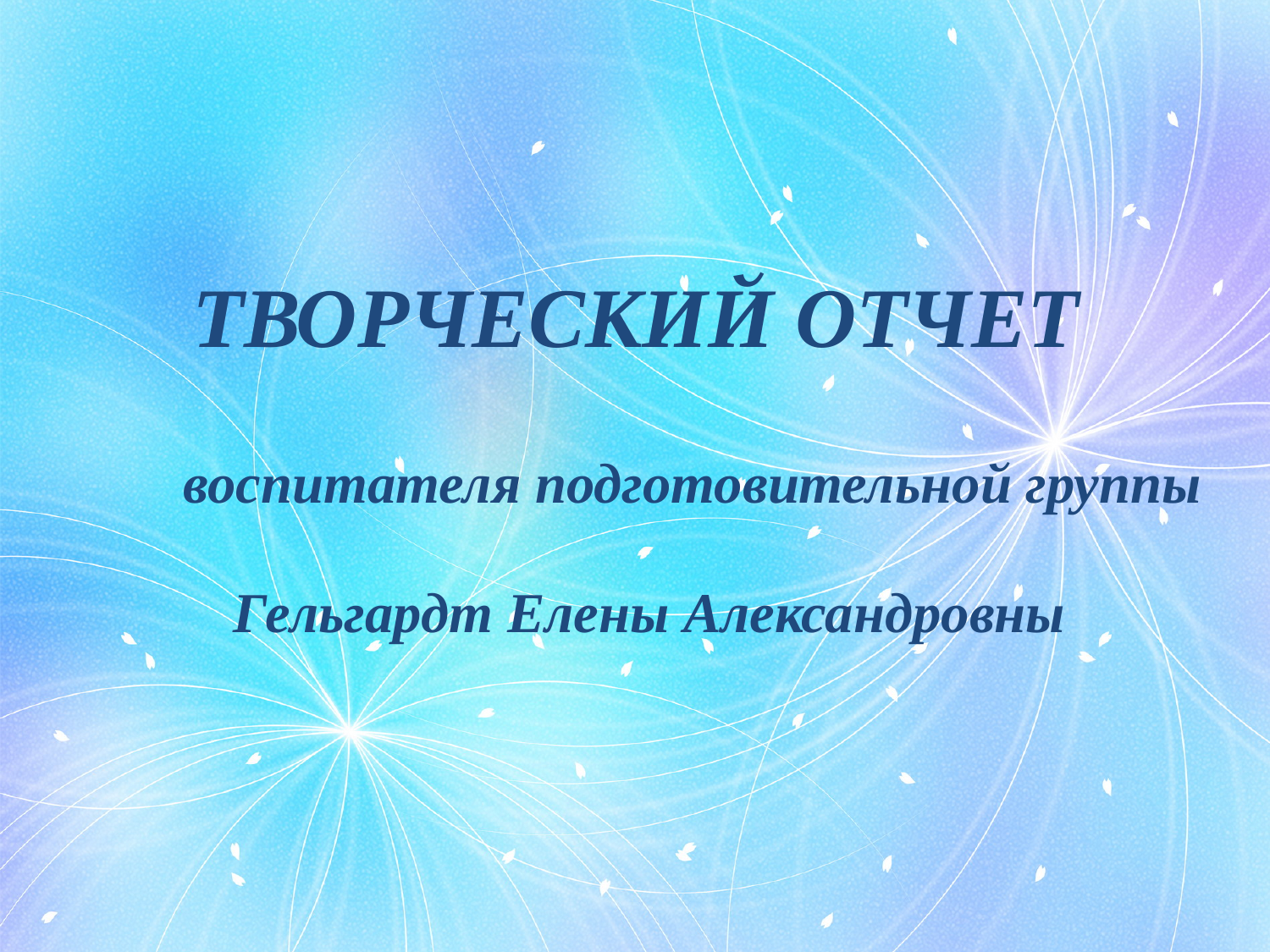

ТВОРЧЕСКИЙ ОТЧЕТ
воспитателя подготовительной группы

Гельгардт Елены Александровны